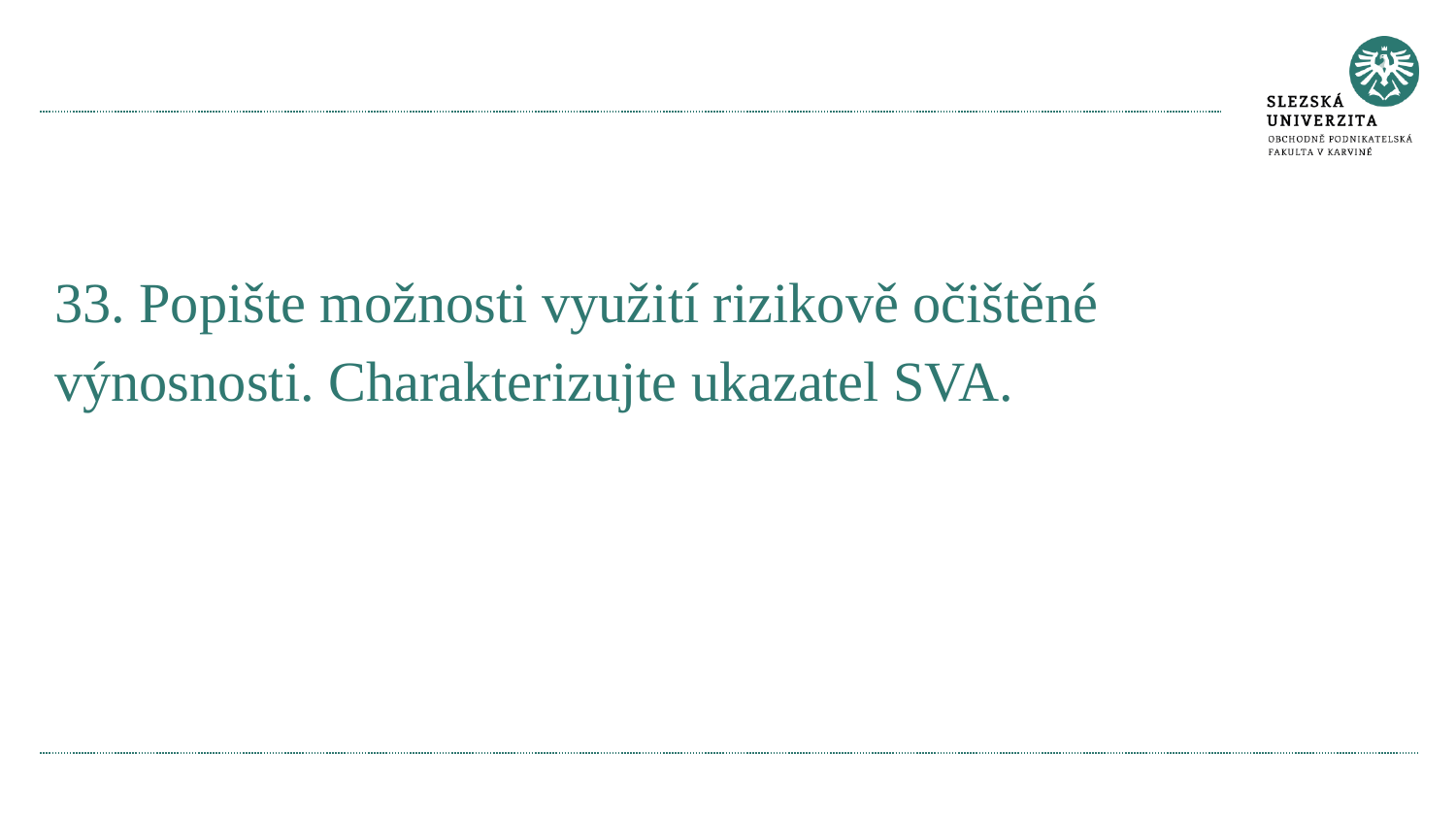

#
33. Popište možnosti využití rizikově očištěné výnosnosti. Charakterizujte ukazatel SVA.